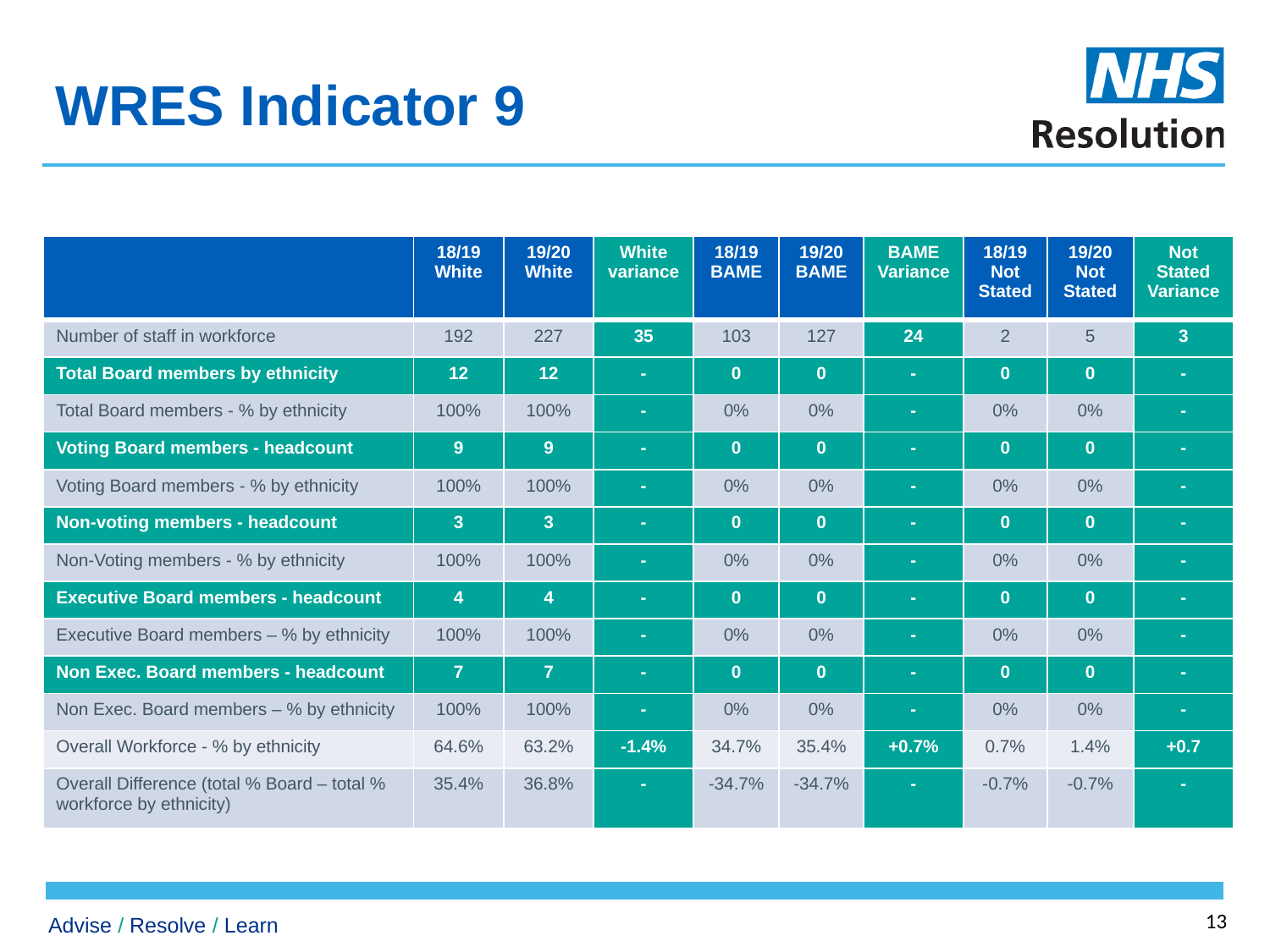

# WRES Indicator 9
|  | 18/19 White | 19/20 White | White variance | 18/19 BAME | 19/20 BAME | BAME Variance | 18/19 Not Stated | 19/20 Not Stated | Not Stated Variance |
| --- | --- | --- | --- | --- | --- | --- | --- | --- | --- |
| Number of staff in workforce | 192 | 227 | 35 | 103 | 127 | 24 | 2 | 5 | 3 |
| Total Board members by ethnicity | 12 | 12 | - | 0 | 0 | - | 0 | 0 | - |
| Total Board members - % by ethnicity | 100% | 100% | - | 0% | 0% | - | 0% | 0% | - |
| Voting Board members - headcount | 9 | 9 | - | 0 | 0 | - | 0 | 0 | - |
| Voting Board members - % by ethnicity | 100% | 100% | - | 0% | 0% | - | 0% | 0% | - |
| Non-voting members - headcount | 3 | 3 | - | 0 | 0 | - | 0 | 0 | - |
| Non-Voting members - % by ethnicity | 100% | 100% | - | 0% | 0% | - | 0% | 0% | - |
| Executive Board members - headcount | 4 | 4 | - | 0 | 0 | - | 0 | 0 | - |
| Executive Board members – % by ethnicity | 100% | 100% | - | 0% | 0% | - | 0% | 0% | - |
| Non Exec. Board members - headcount | 7 | 7 | - | 0 | 0 | - | 0 | 0 | - |
| Non Exec. Board members – % by ethnicity | 100% | 100% | - | 0% | 0% | - | 0% | 0% | - |
| Overall Workforce - % by ethnicity | 64.6% | 63.2% | -1.4% | 34.7% | 35.4% | +0.7% | 0.7% | 1.4% | +0.7 |
| Overall Difference (total % Board – total % workforce by ethnicity) | 35.4% | 36.8% | - | -34.7% | -34.7% | - | -0.7% | -0.7% | - |